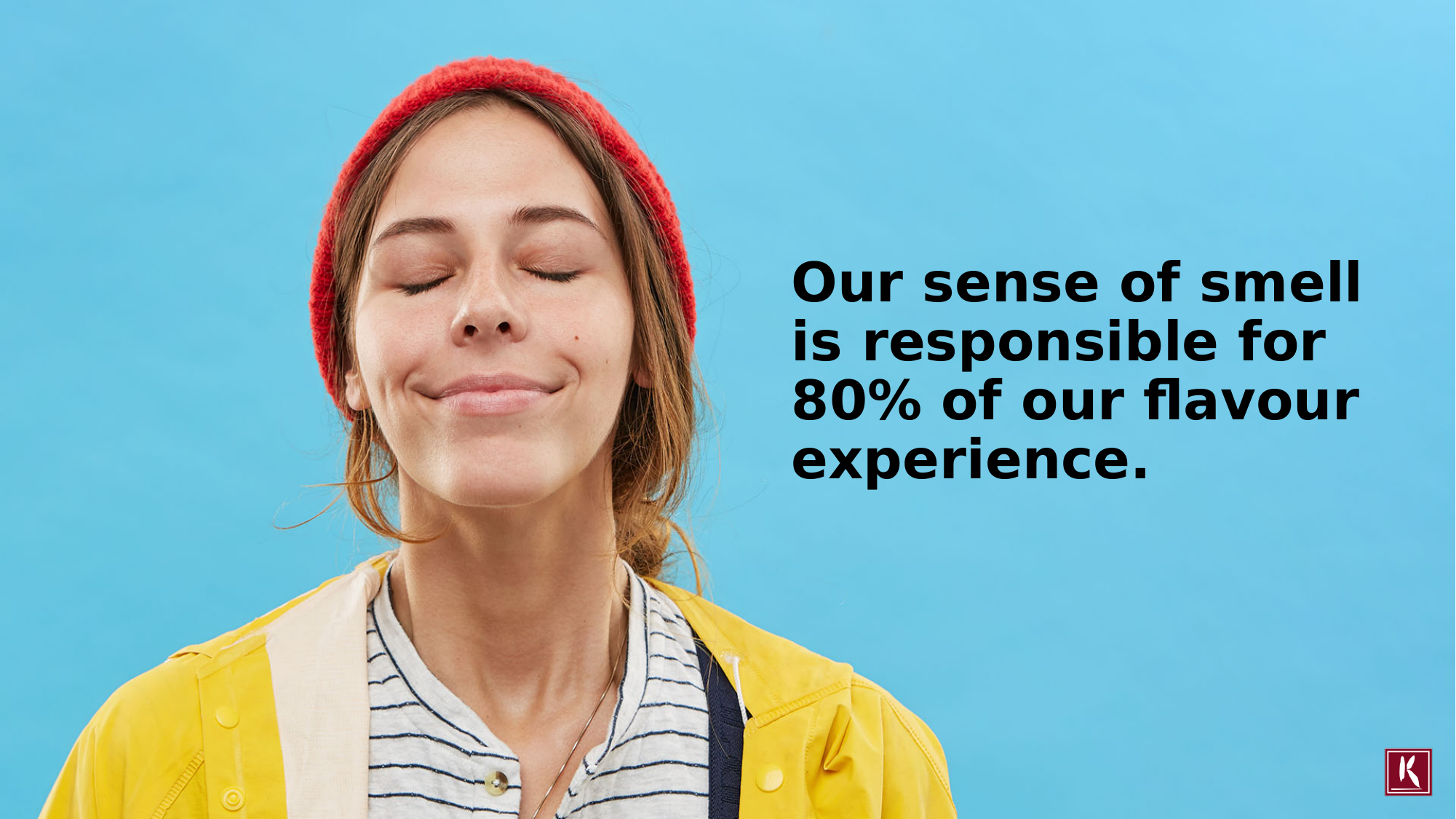

# Our sense of smell is responsible for 80% of our flavour experience.